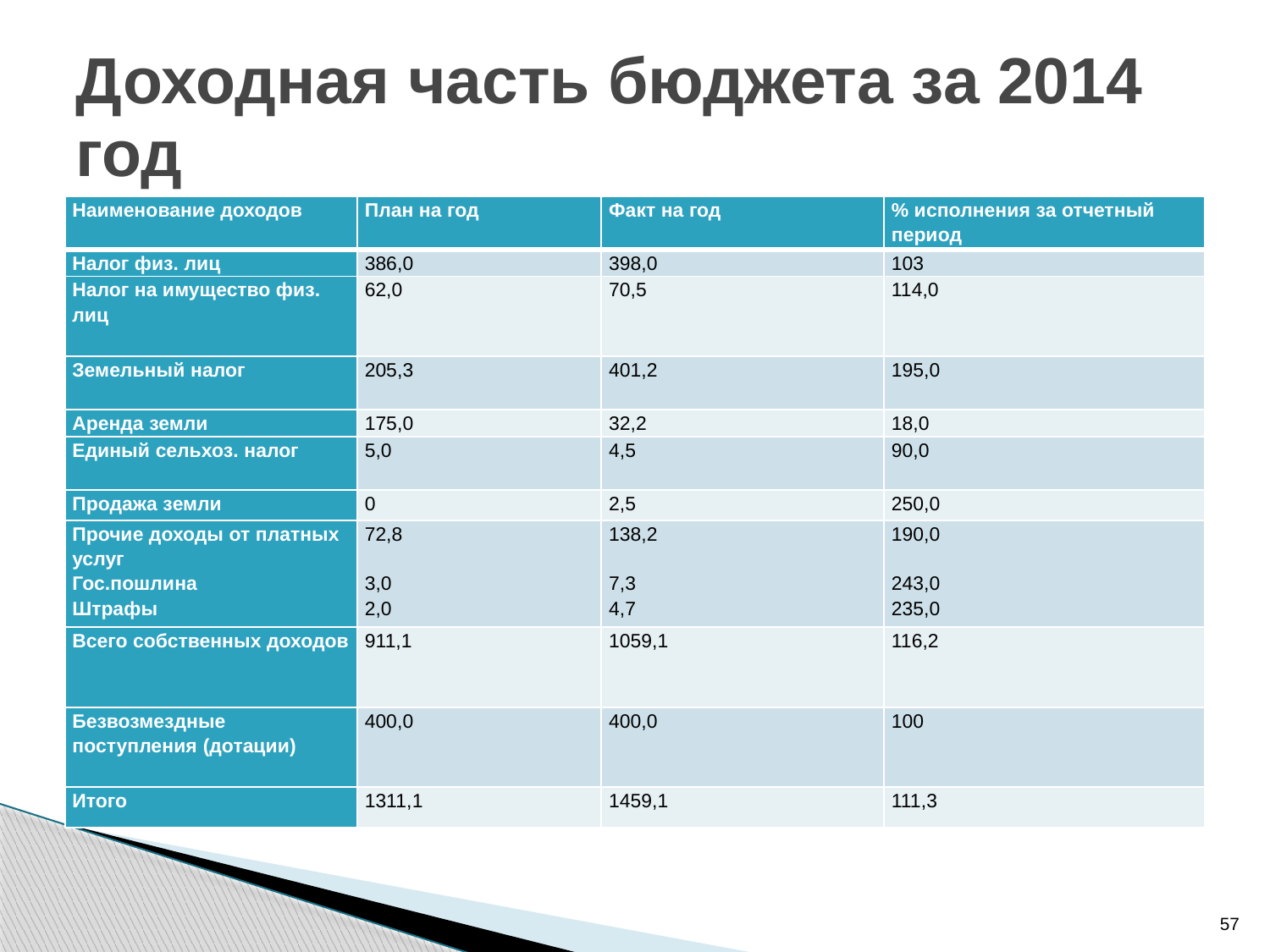

# Доходная часть бюджета за 2014 год
| Наименование доходов | План на год | Факт на год | % исполнения за отчетный период |
| --- | --- | --- | --- |
| Налог физ. лиц | 386,0 | 398,0 | 103 |
| Налог на имущество физ. лиц | 62,0 | 70,5 | 114,0 |
| Земельный налог | 205,3 | 401,2 | 195,0 |
| Аренда земли | 175,0 | 32,2 | 18,0 |
| Единый сельхоз. налог | 5,0 | 4,5 | 90,0 |
| Продажа земли | 0 | 2,5 | 250,0 |
| Прочие доходы от платных услуг Гос.пошлина Штрафы | 72,8   3,0 2,0 | 138,2   7,3 4,7 | 190,0   243,0 235,0 |
| Всего собственных доходов | 911,1 | 1059,1 | 116,2 |
| Безвозмездные поступления (дотации) | 400,0 | 400,0 | 100 |
| Итого | 1311,1 | 1459,1 | 111,3 |
57